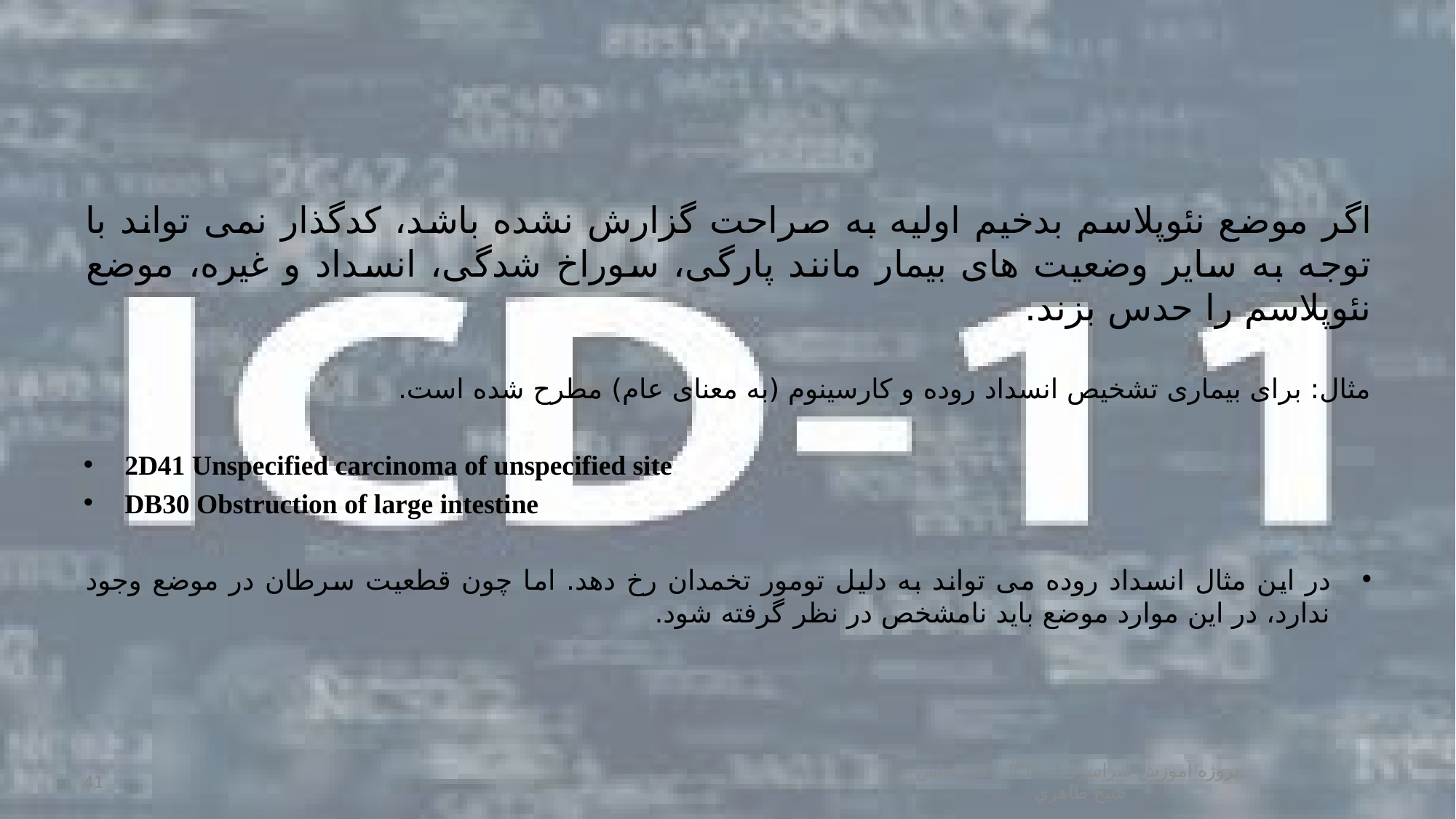

#
اگر موضع نئوپلاسم بدخیم اولیه به صراحت گزارش نشده باشد، کدگذار نمی تواند با توجه به سایر وضعیت های بیمار مانند پارگی، سوراخ شدگی، انسداد و غیره، موضع نئوپلاسم را حدس بزند.

مثال: برای بیماری تشخیص انسداد روده و کارسینوم (به معنای عام) مطرح شده است.

2D41 Unspecified carcinoma of unspecified site
DB30 Obstruction of large intestine

در این مثال انسداد روده می تواند به دلیل تومور تخمدان رخ دهد. اما چون قطعیت سرطان در موضع وجود ندارد، در این موارد موضع باید نامشخص در نظر گرفته شود.

پروژه آموزش سراسریICD-11: دكتر عباس شيخ طاهري
41